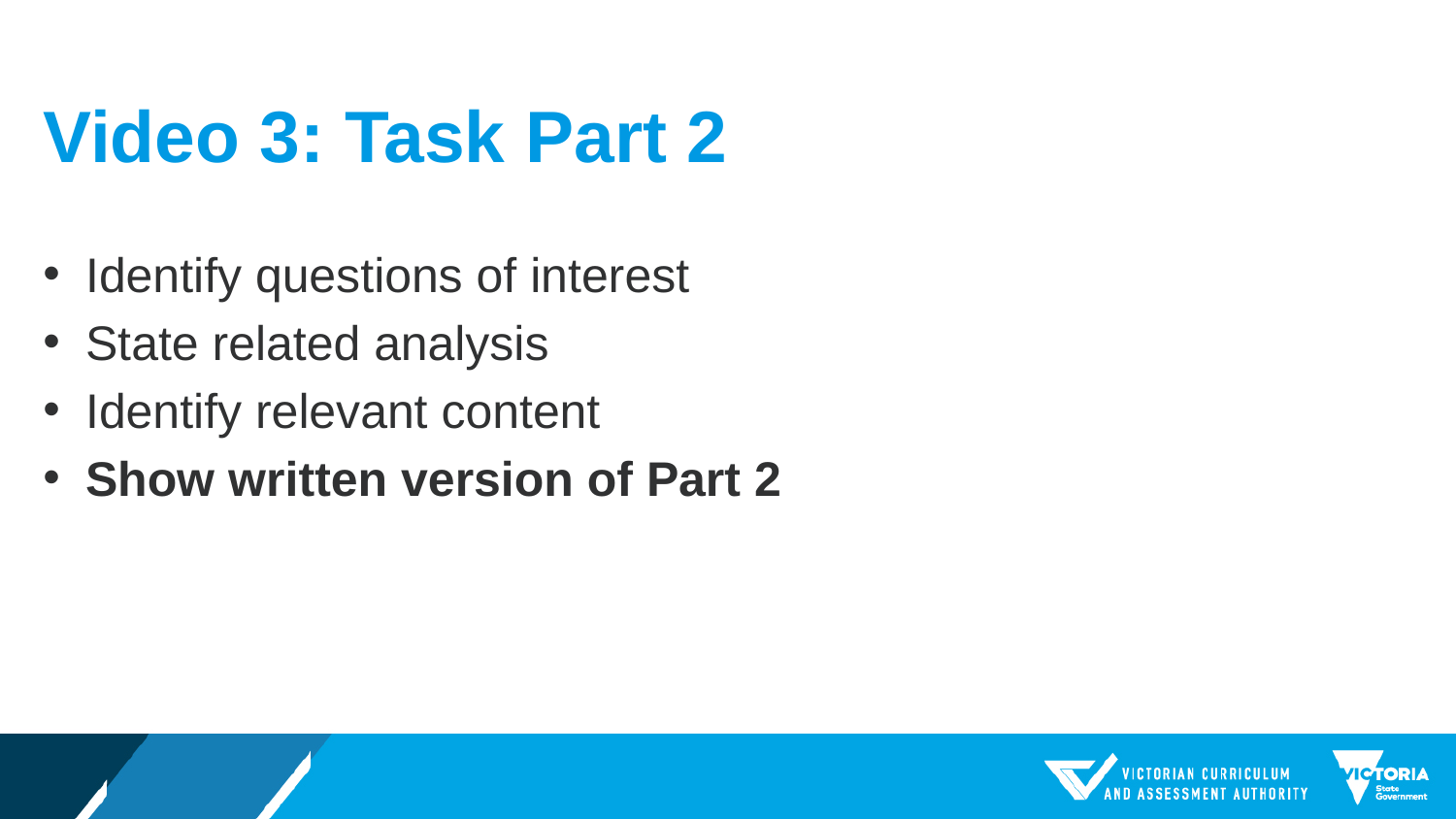

# Video 3: Task Part 2
Identify questions of interest
State related analysis
Identify relevant content
Show written version of Part 2